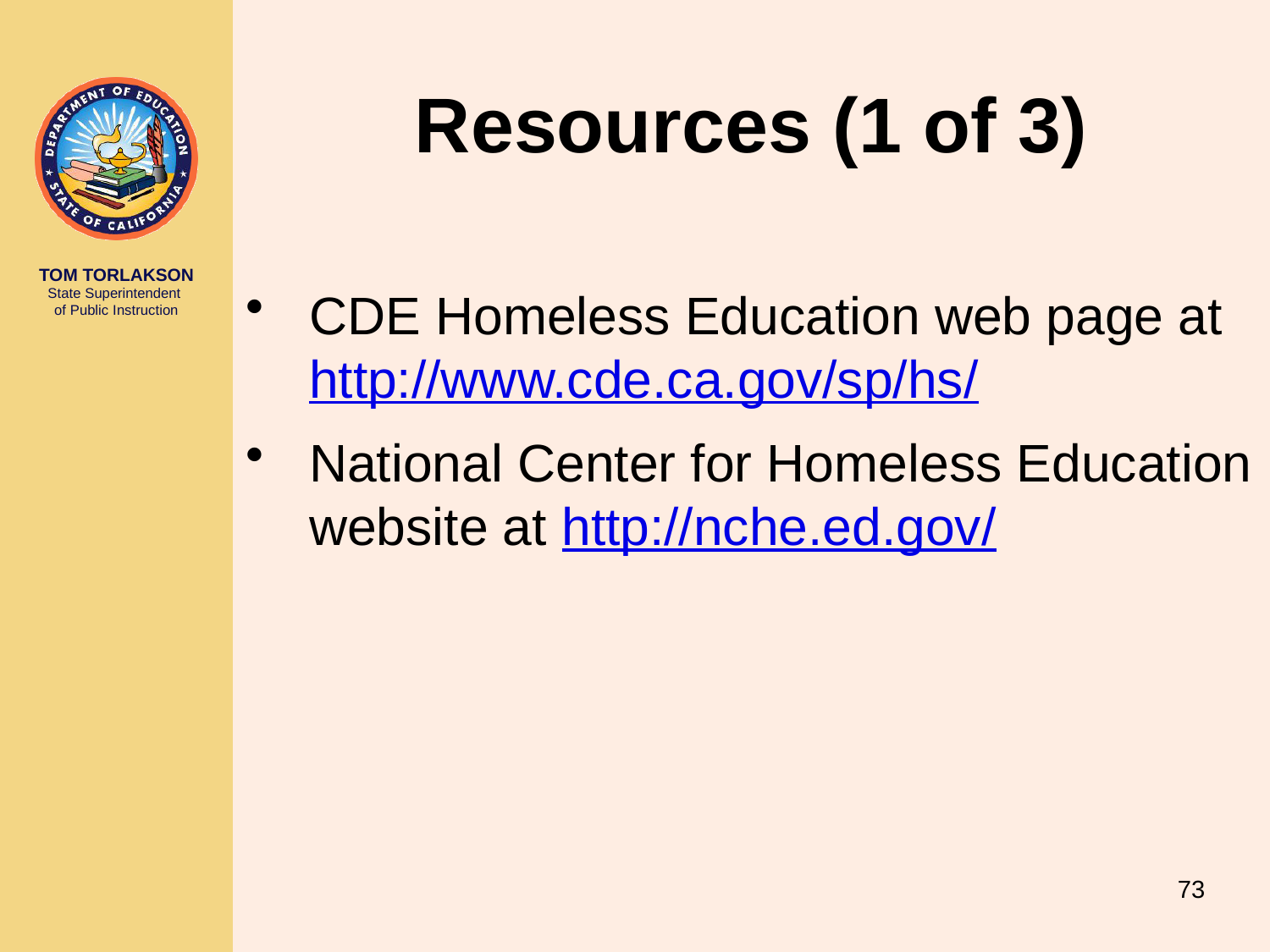

# Resources (1 of 3)
CDE Homeless Education web page at http://www.cde.ca.gov/sp/hs/
National Center for Homeless Education website at http://nche.ed.gov/

73